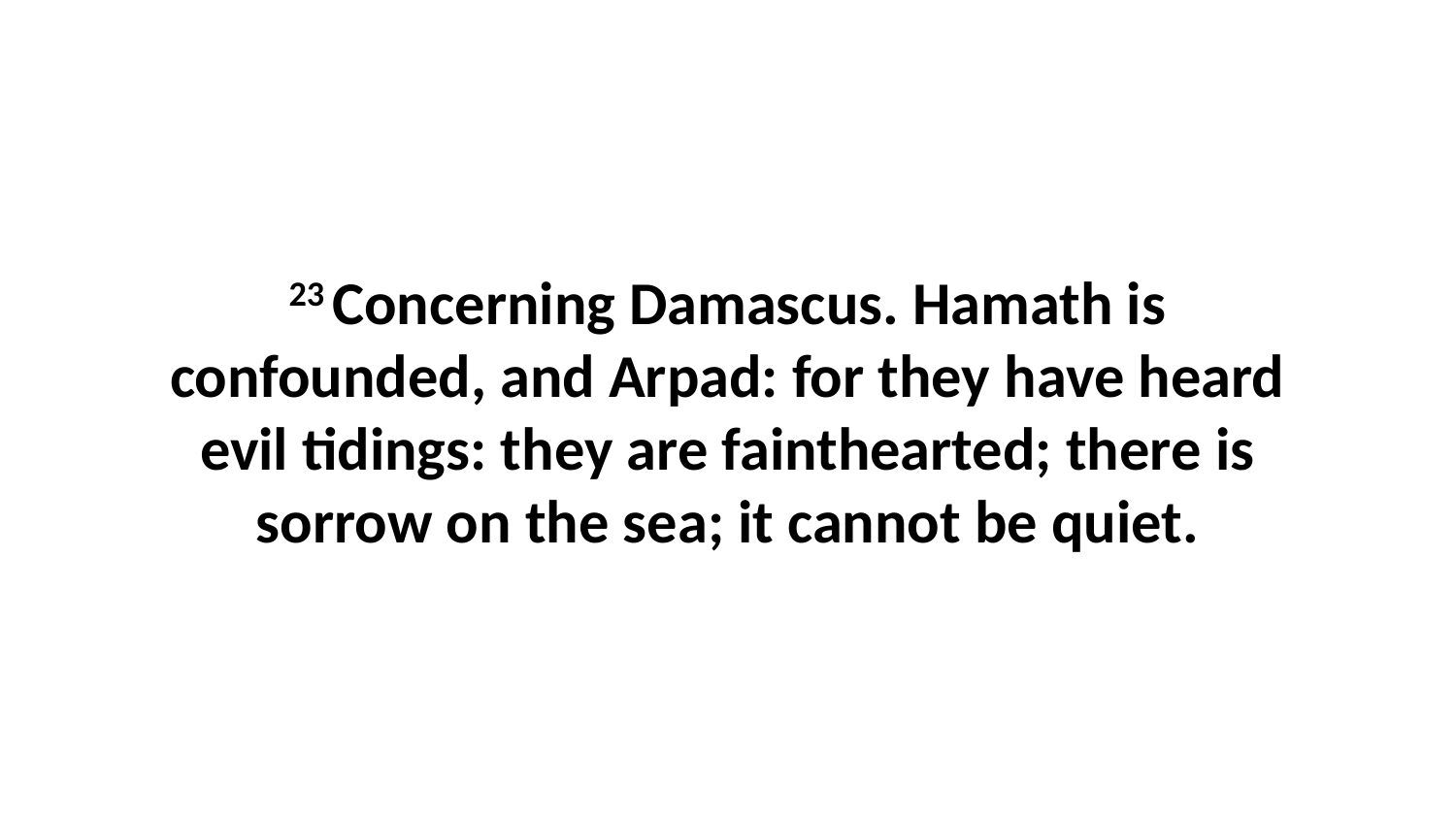

23 Concerning Damascus. Hamath is confounded, and Arpad: for they have heard evil tidings: they are fainthearted; there is sorrow on the sea; it cannot be quiet.